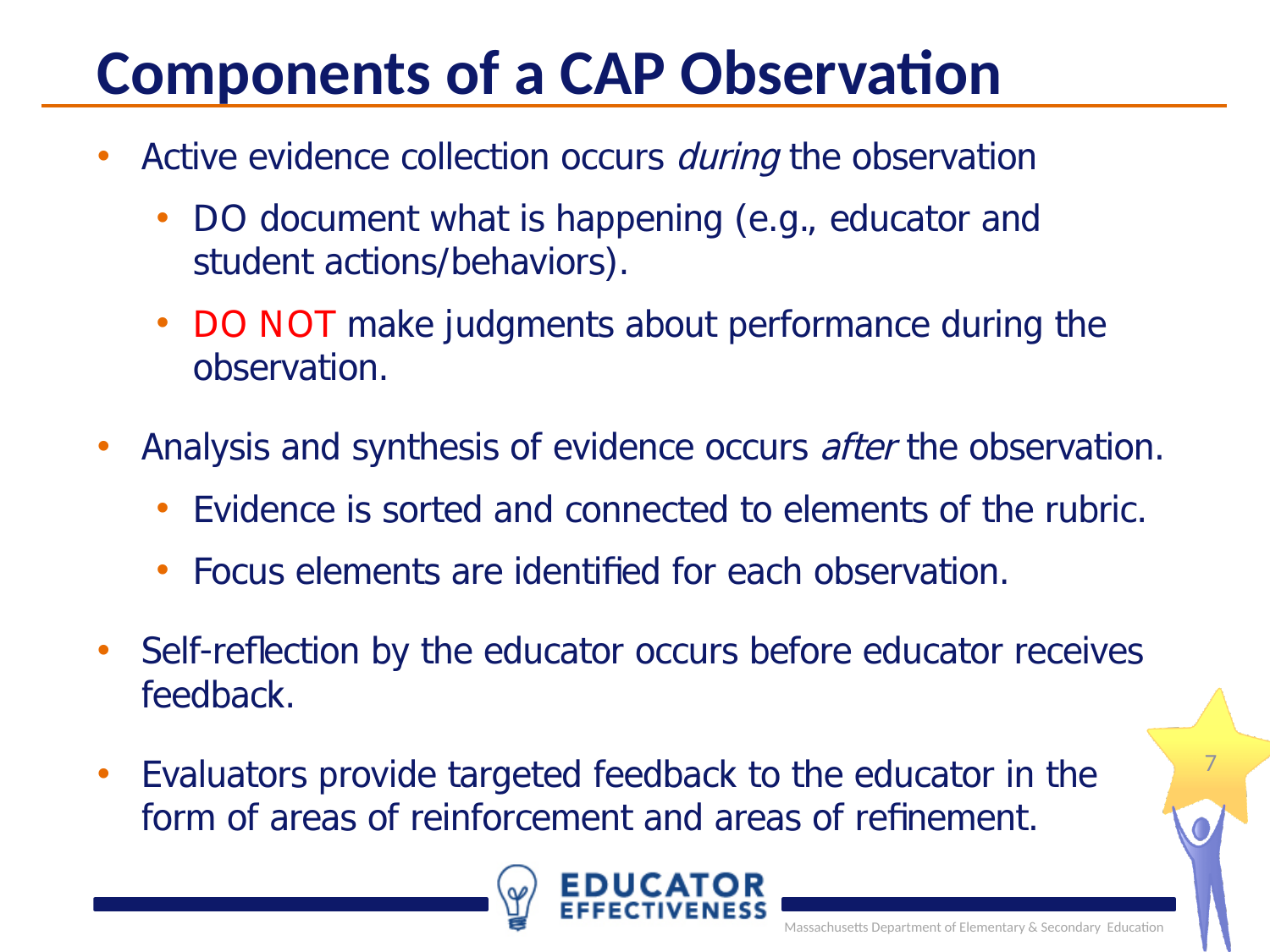

# Components of a CAP Observation
Active evidence collection occurs during the observation
DO document what is happening (e.g., educator and student actions/behaviors).
DO NOT make judgments about performance during the observation.
Analysis and synthesis of evidence occurs after the observation.
Evidence is sorted and connected to elements of the rubric.
Focus elements are identified for each observation.
Self-reflection by the educator occurs before educator receives feedback.
Evaluators provide targeted feedback to the educator in the form of areas of reinforcement and areas of refinement.